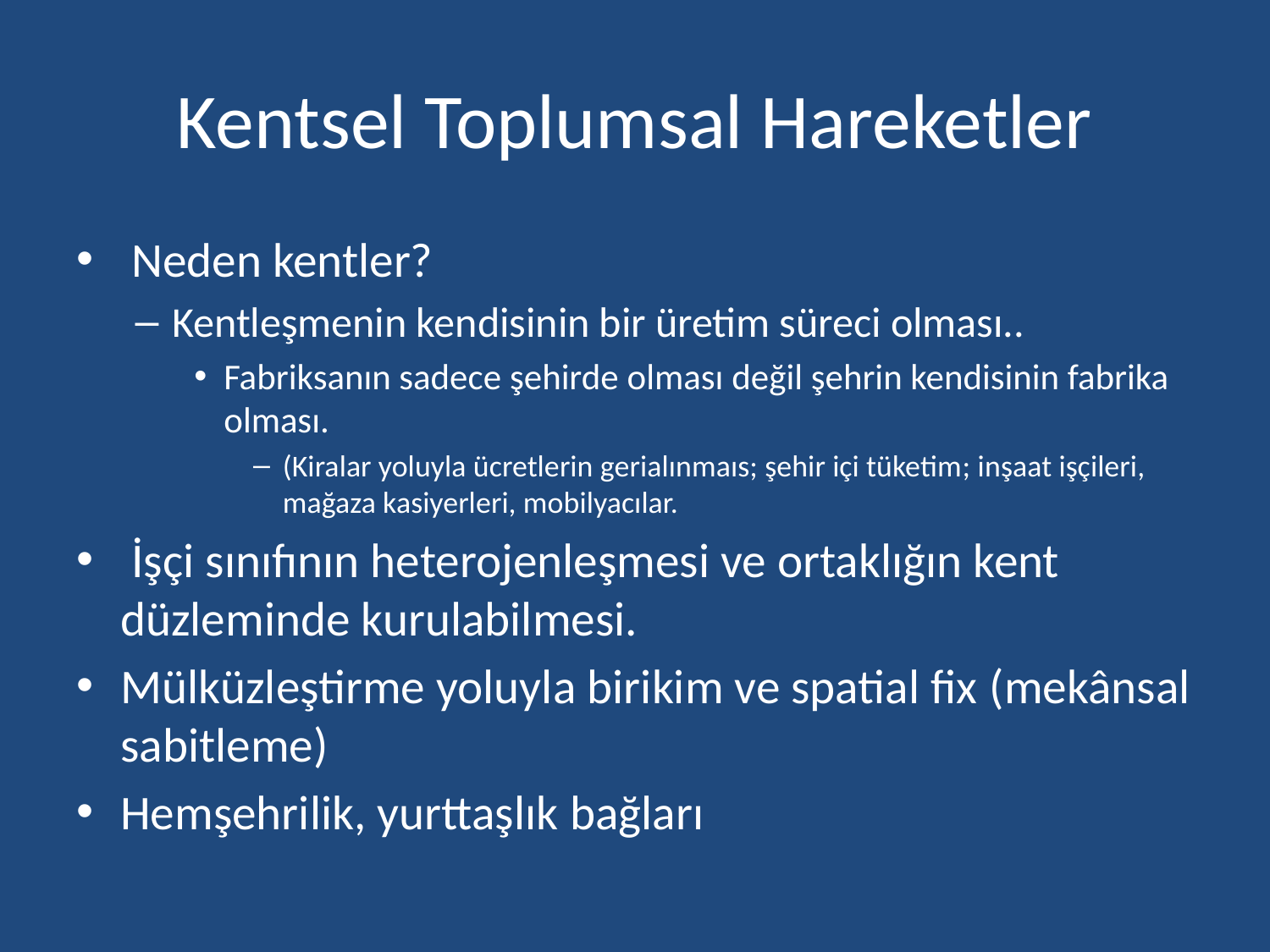

# Kentsel Toplumsal Hareketler
 Neden kentler?
Kentleşmenin kendisinin bir üretim süreci olması..
Fabriksanın sadece şehirde olması değil şehrin kendisinin fabrika olması.
(Kiralar yoluyla ücretlerin gerialınmaıs; şehir içi tüketim; inşaat işçileri, mağaza kasiyerleri, mobilyacılar.
 İşçi sınıfının heterojenleşmesi ve ortaklığın kent düzleminde kurulabilmesi.
Mülküzleştirme yoluyla birikim ve spatial fix (mekânsal sabitleme)
Hemşehrilik, yurttaşlık bağları